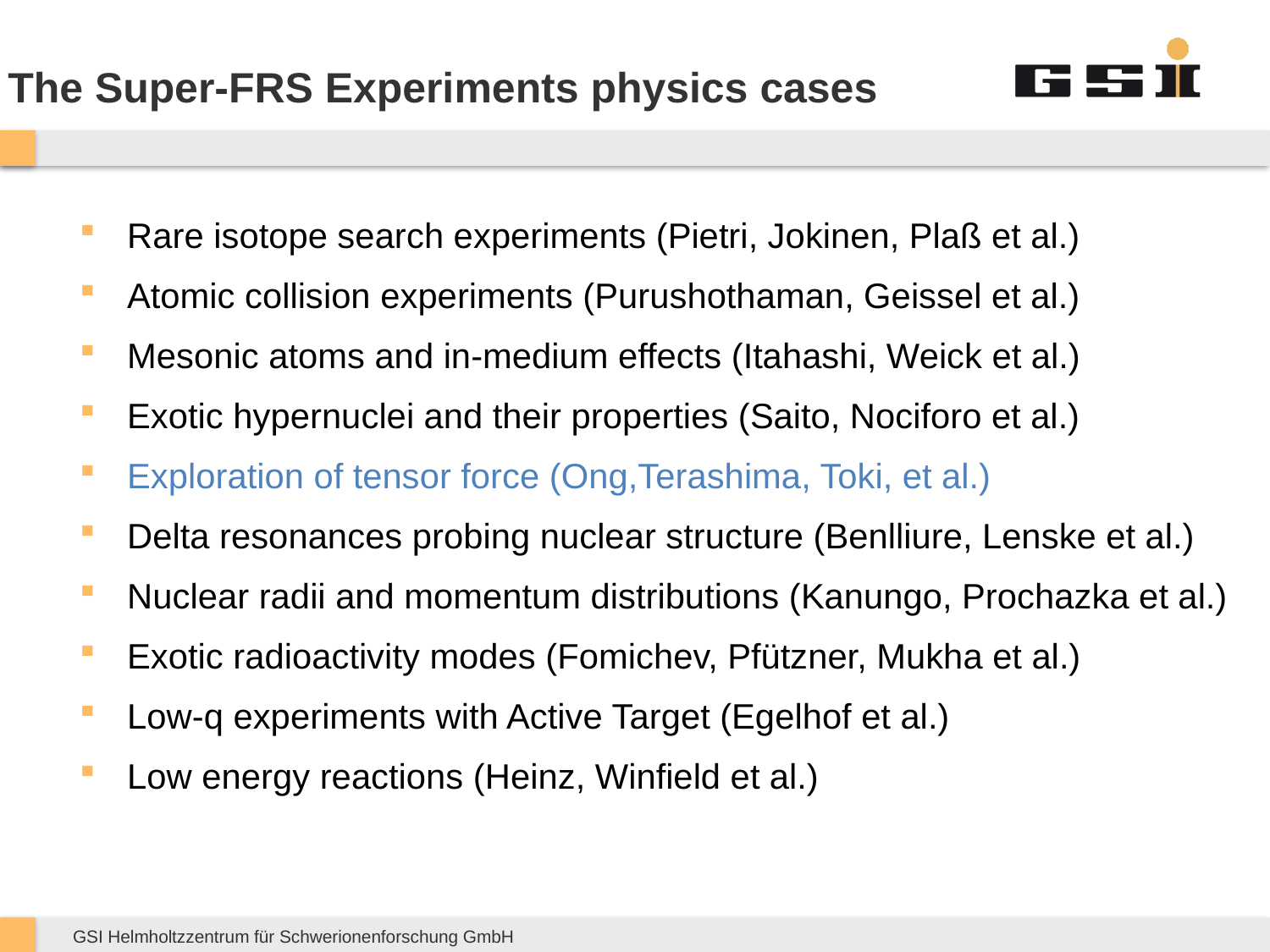

# The Super-FRS Experiments physics cases
Rare isotope search experiments (Pietri, Jokinen, Plaß et al.)
Atomic collision experiments (Purushothaman, Geissel et al.)
Mesonic atoms and in-medium effects (Itahashi, Weick et al.)
Exotic hypernuclei and their properties (Saito, Nociforo et al.)
Exploration of tensor force (Ong,Terashima, Toki, et al.)
Delta resonances probing nuclear structure (Benlliure, Lenske et al.)
Nuclear radii and momentum distributions (Kanungo, Prochazka et al.)
Exotic radioactivity modes (Fomichev, Pfützner, Mukha et al.)
Low-q experiments with Active Target (Egelhof et al.)
Low energy reactions (Heinz, Winfield et al.)